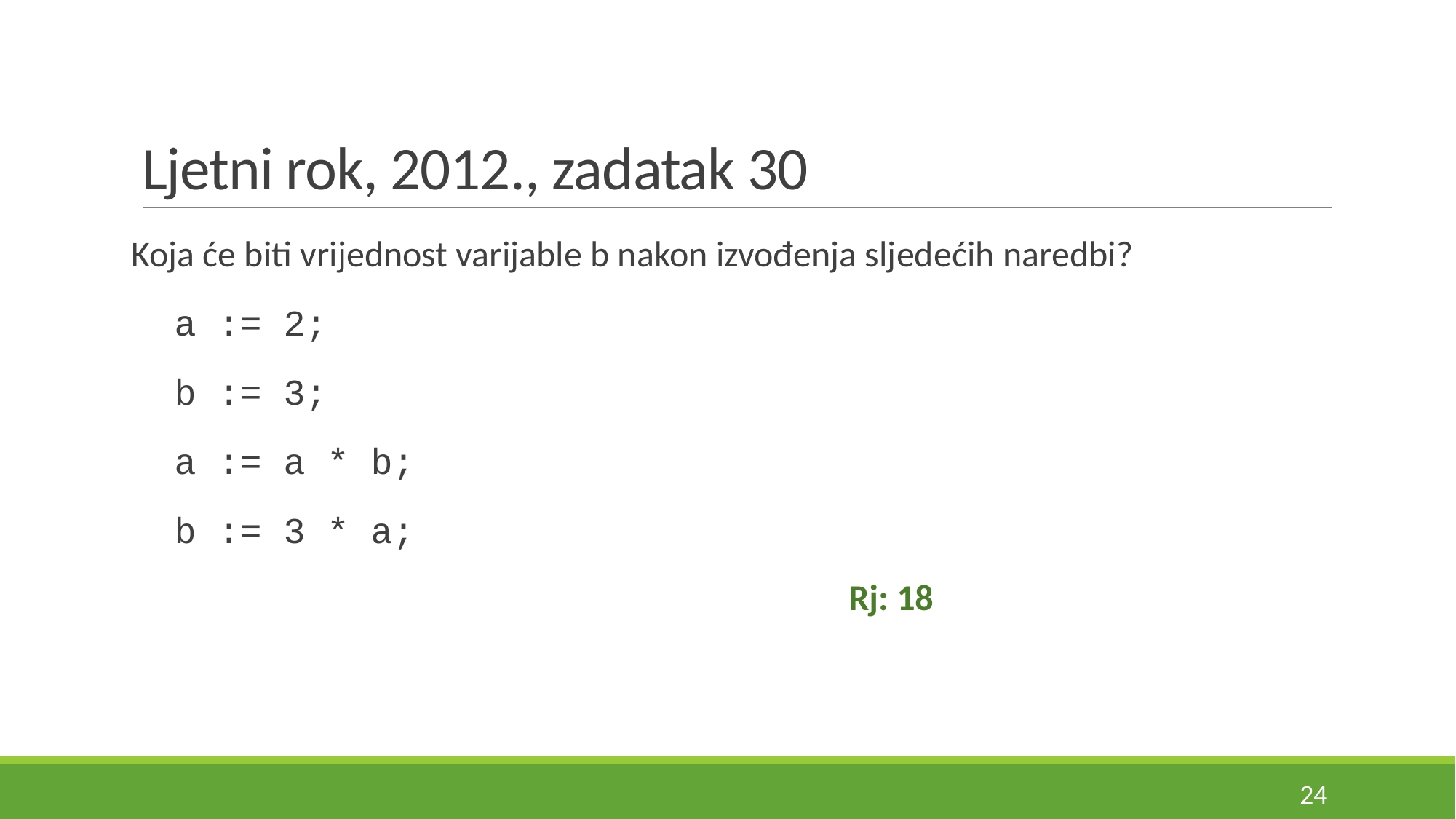

# Ljetni rok, 2012., zadatak 30
Koja će biti vrijednost varijable b nakon izvođenja sljedećih naredbi?
a := 2;
b := 3;
a := a * b;
b := 3 * a;

Rj: 18
24